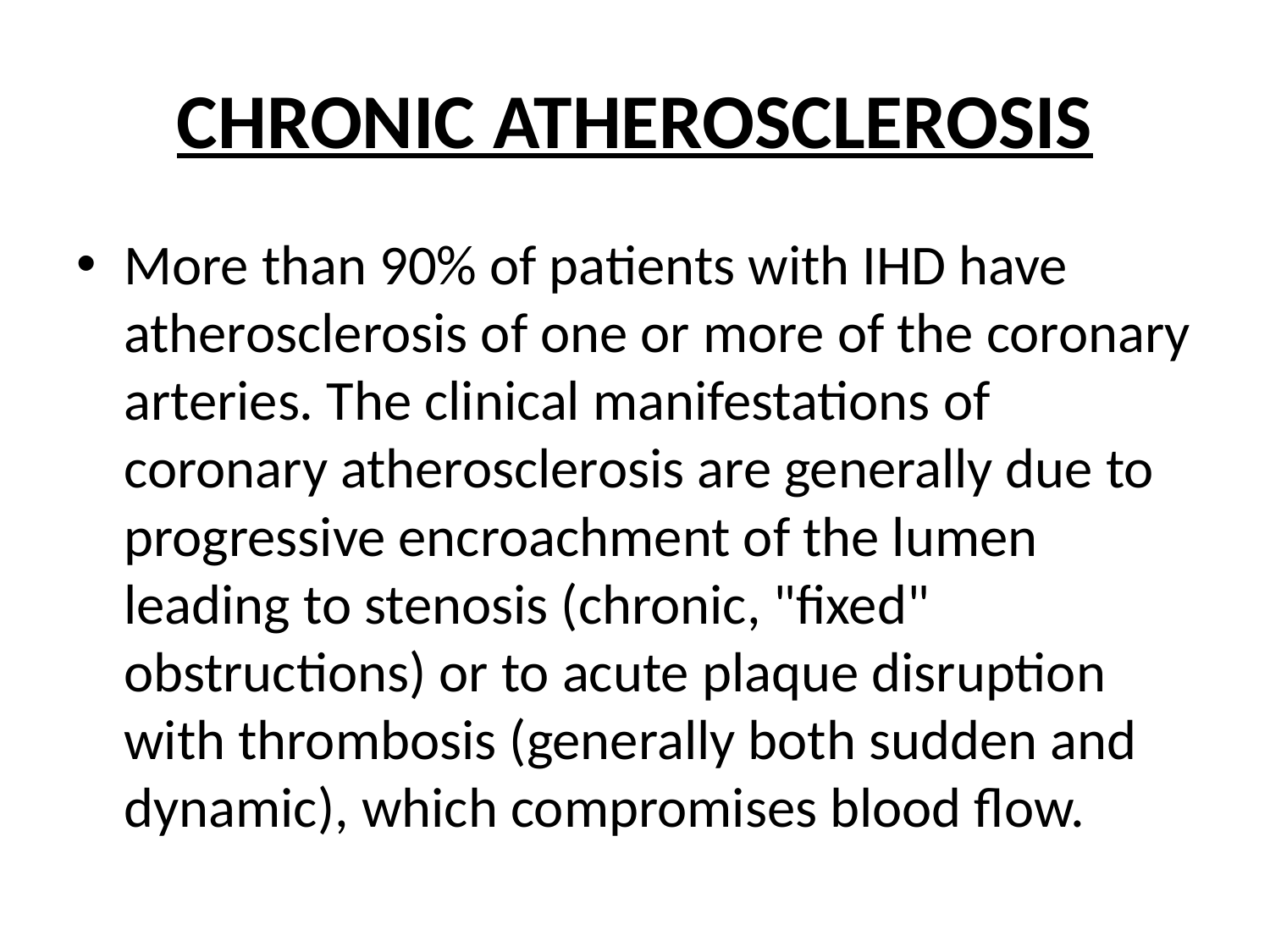

# CHRONIC ATHEROSCLEROSIS
More than 90% of patients with IHD have atherosclerosis of one or more of the coronary arteries. The clinical manifestations of coronary atherosclerosis are generally due to progressive encroachment of the lumen leading to stenosis (chronic, "fixed" obstructions) or to acute plaque disruption with thrombosis (generally both sudden and dynamic), which compromises blood flow.